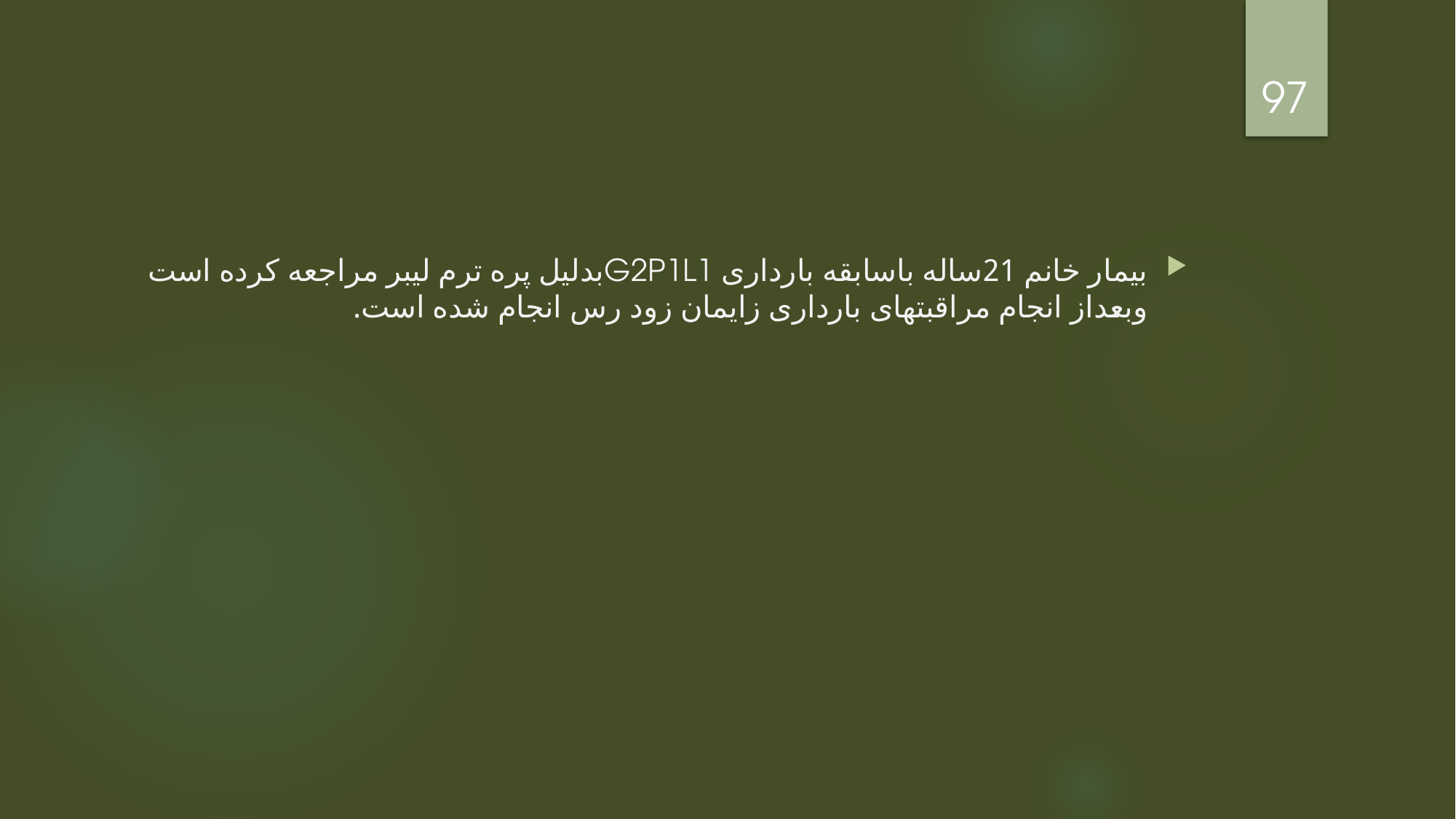

97
#
بیمار خانم 21ساله باسابقه بارداری G2P1L1بدلیل پره ترم لیبر مراجعه کرده است وبعداز انجام مراقبتهای بارداری زایمان زود رس انجام شده است.